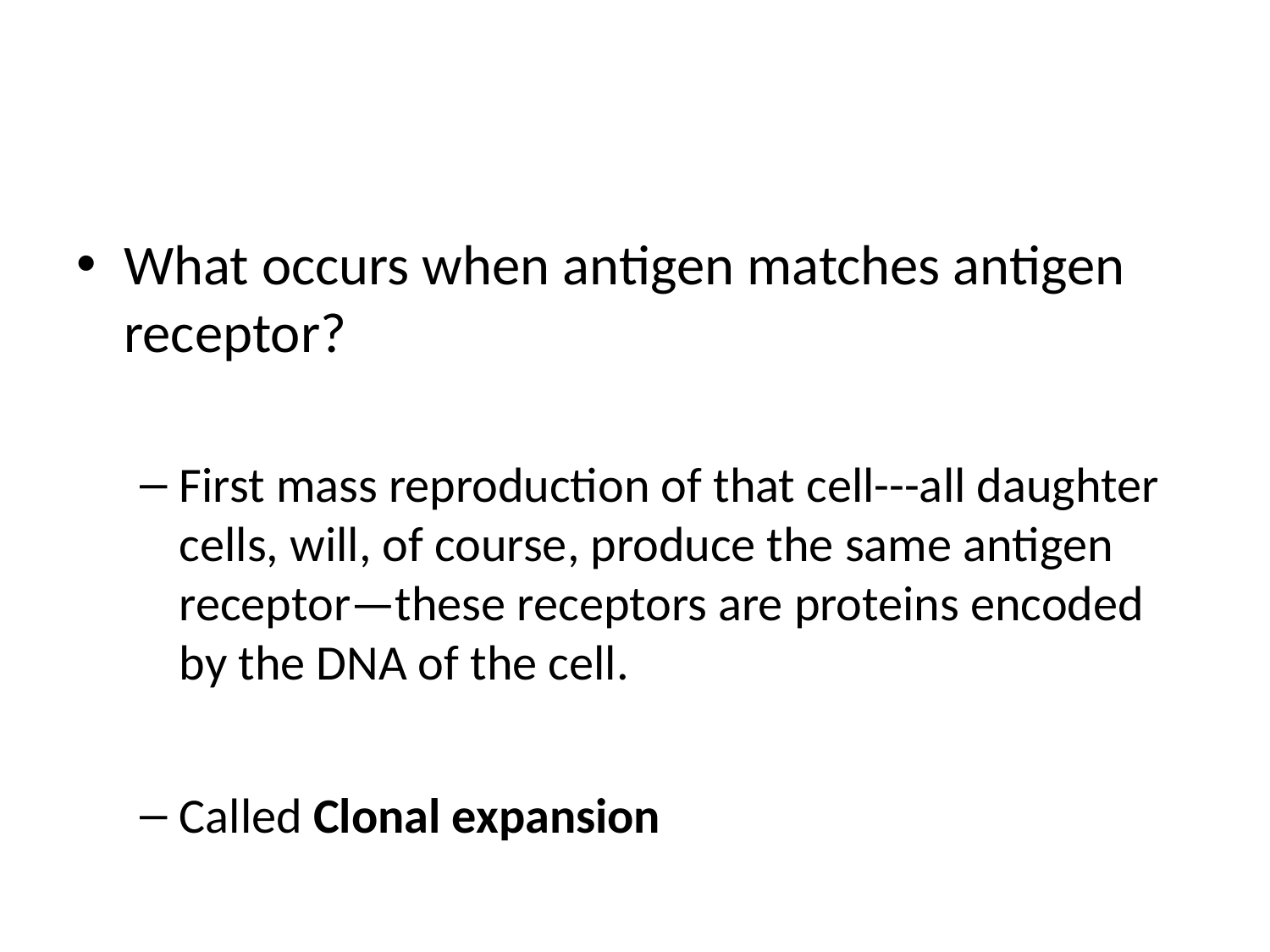

#
What occurs when antigen matches antigen receptor?

First mass reproduction of that cell---all daughter cells, will, of course, produce the same antigen receptor—these receptors are proteins encoded by the DNA of the cell.

Called Clonal expansion